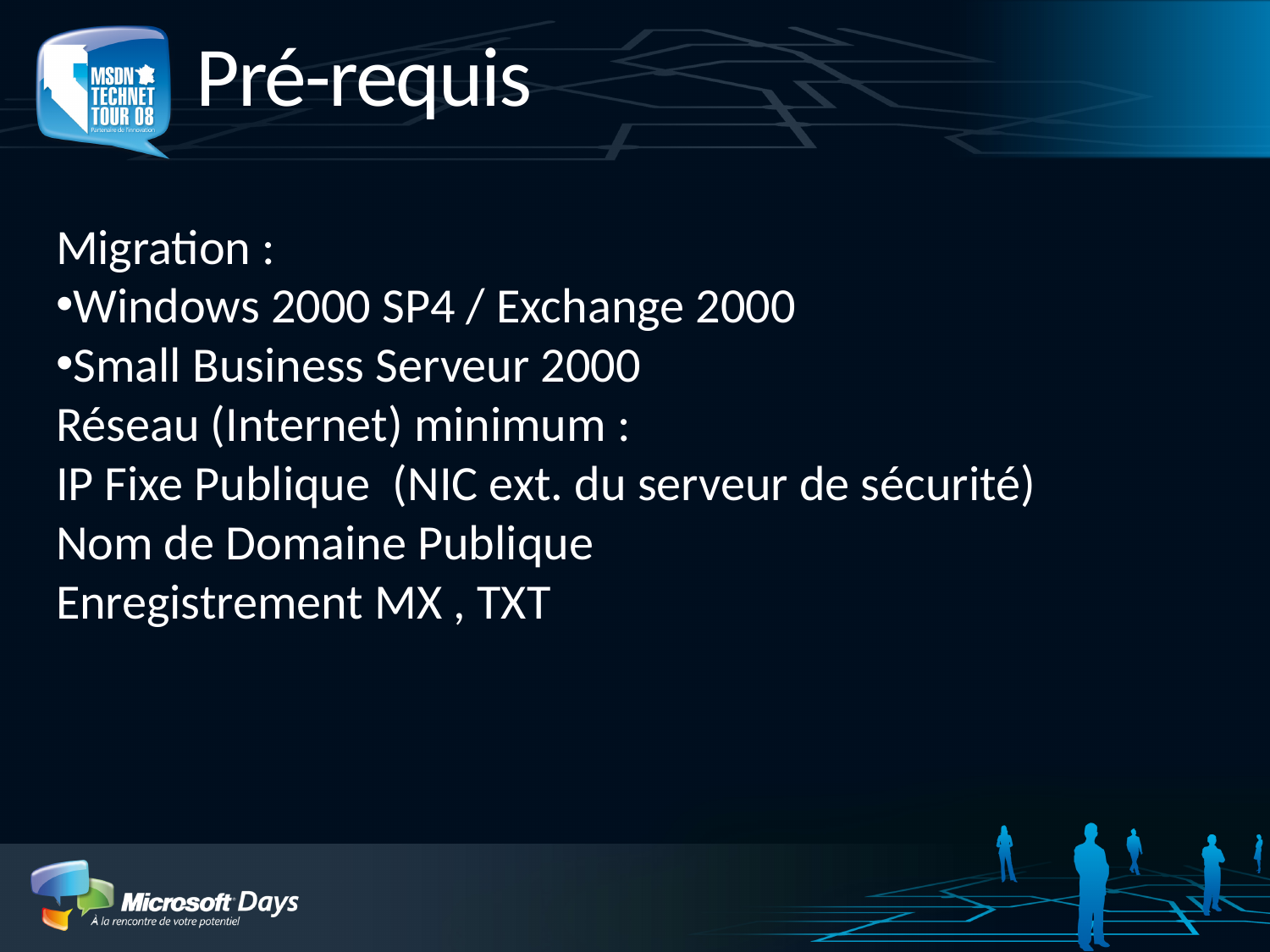

# Pré-requis
Migration :
Windows 2000 SP4 / Exchange 2000
Small Business Serveur 2000
Réseau (Internet) minimum :
IP Fixe Publique  (NIC ext. du serveur de sécurité)
Nom de Domaine Publique
Enregistrement MX , TXT